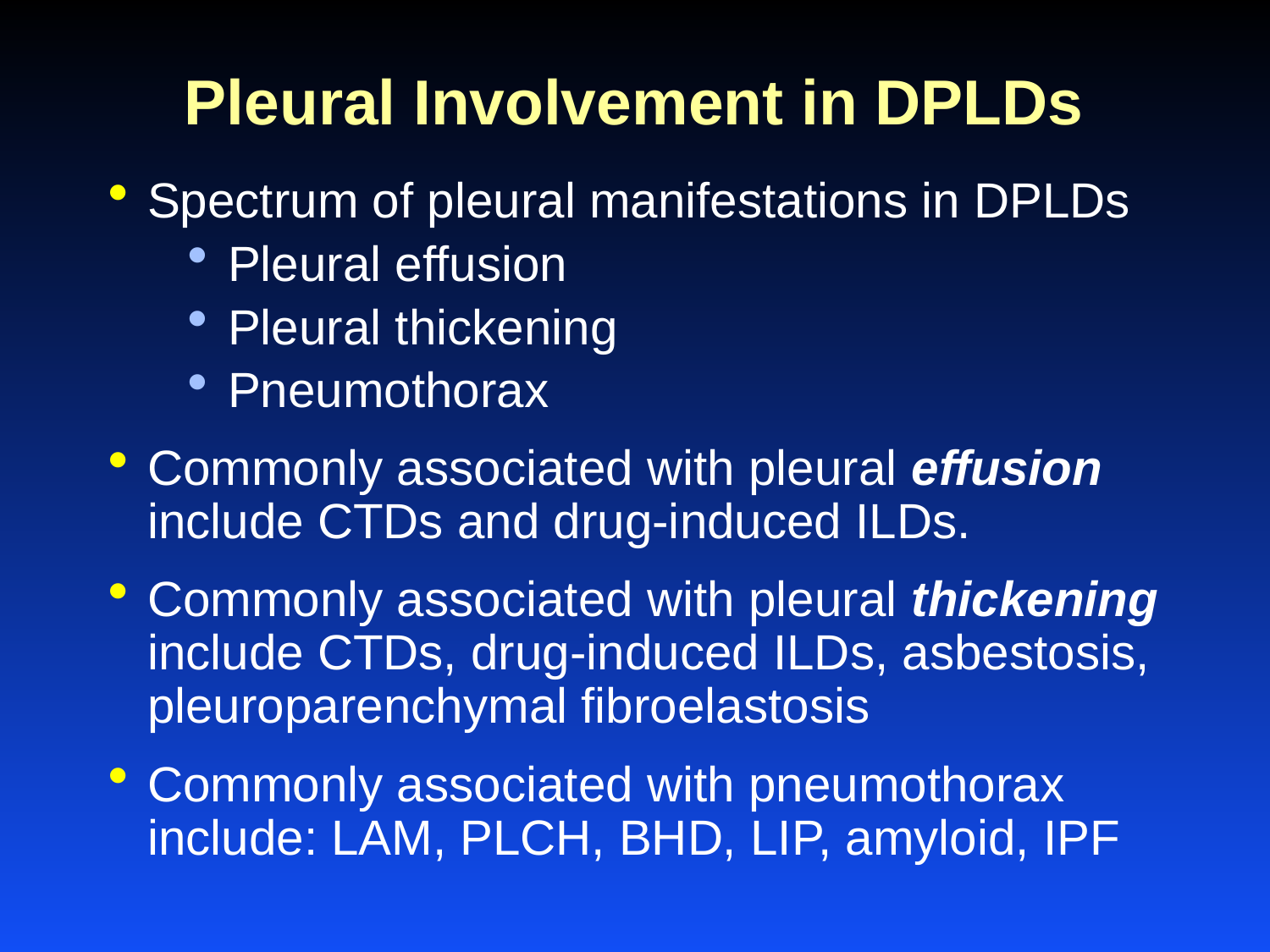

# Pleural Involvement in DPLDs
Spectrum of pleural manifestations in DPLDs
Pleural effusion
Pleural thickening
Pneumothorax
Commonly associated with pleural effusion include CTDs and drug-induced ILDs.
Commonly associated with pleural thickening include CTDs, drug-induced ILDs, asbestosis, pleuroparenchymal fibroelastosis
Commonly associated with pneumothorax include: LAM, PLCH, BHD, LIP, amyloid, IPF